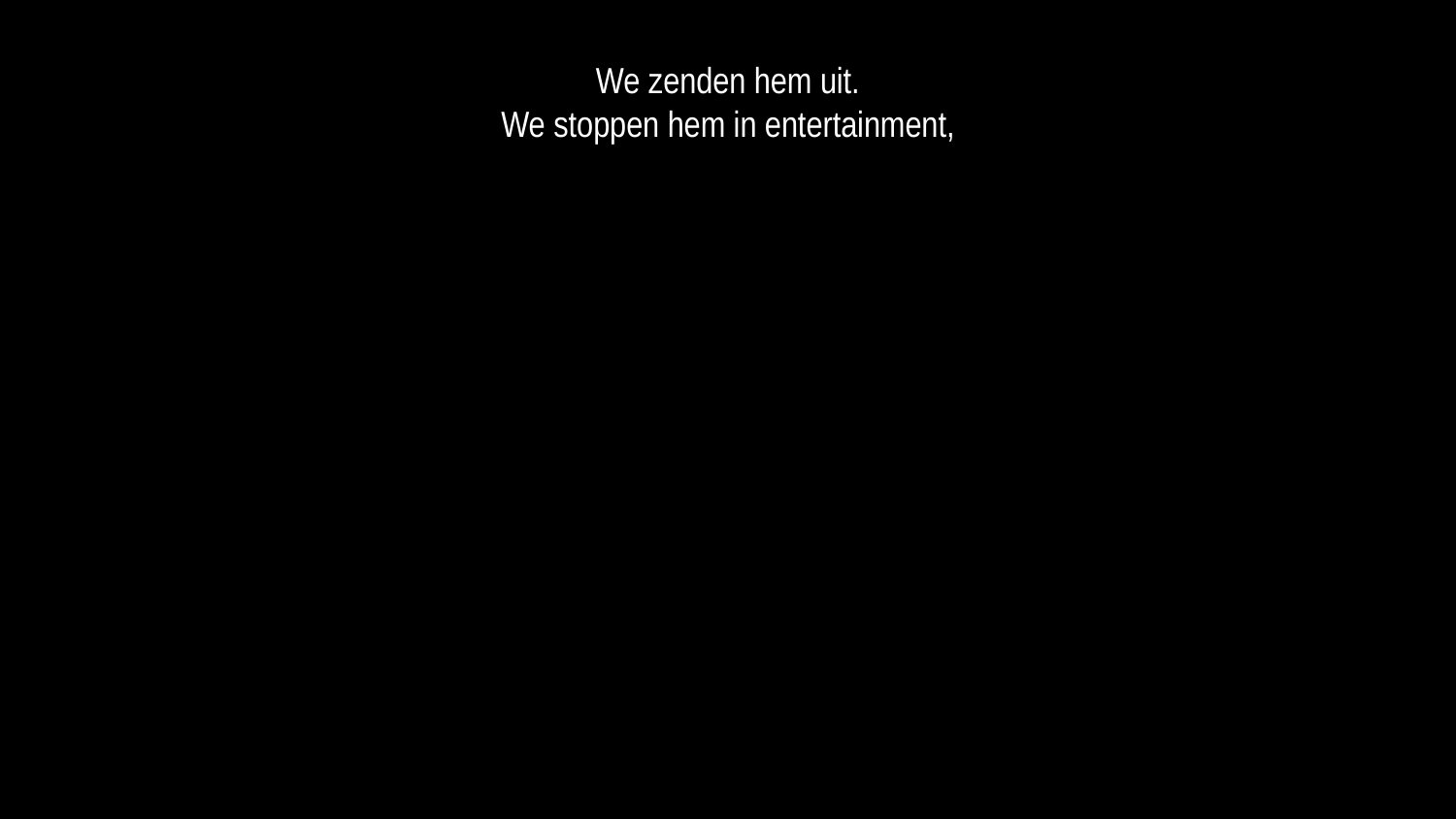

We zenden hem uit.
We stoppen hem in entertainment,